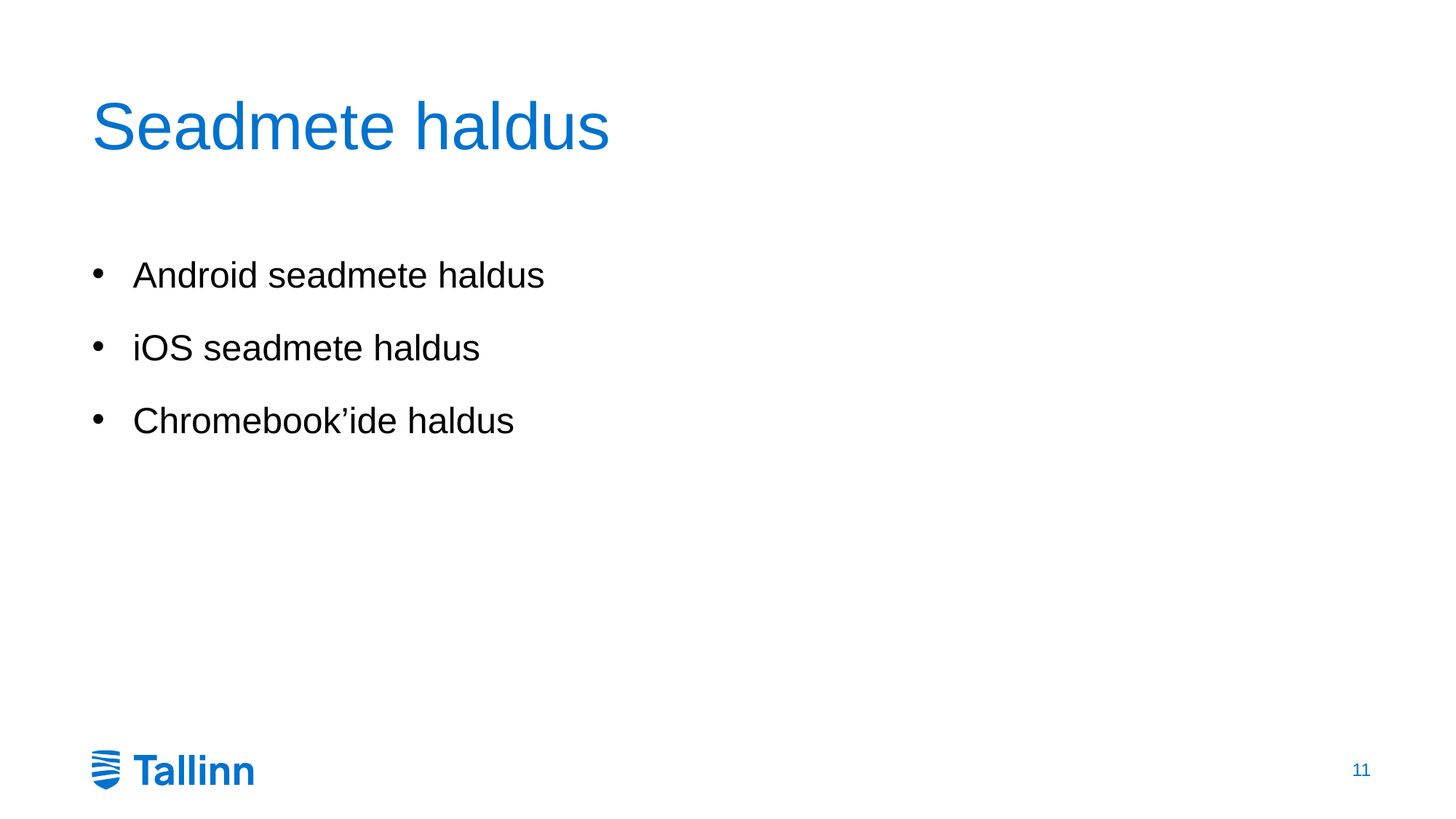

# Seadmete haldus
Android seadmete haldus
iOS seadmete haldus
Chromebook’ide haldus
11